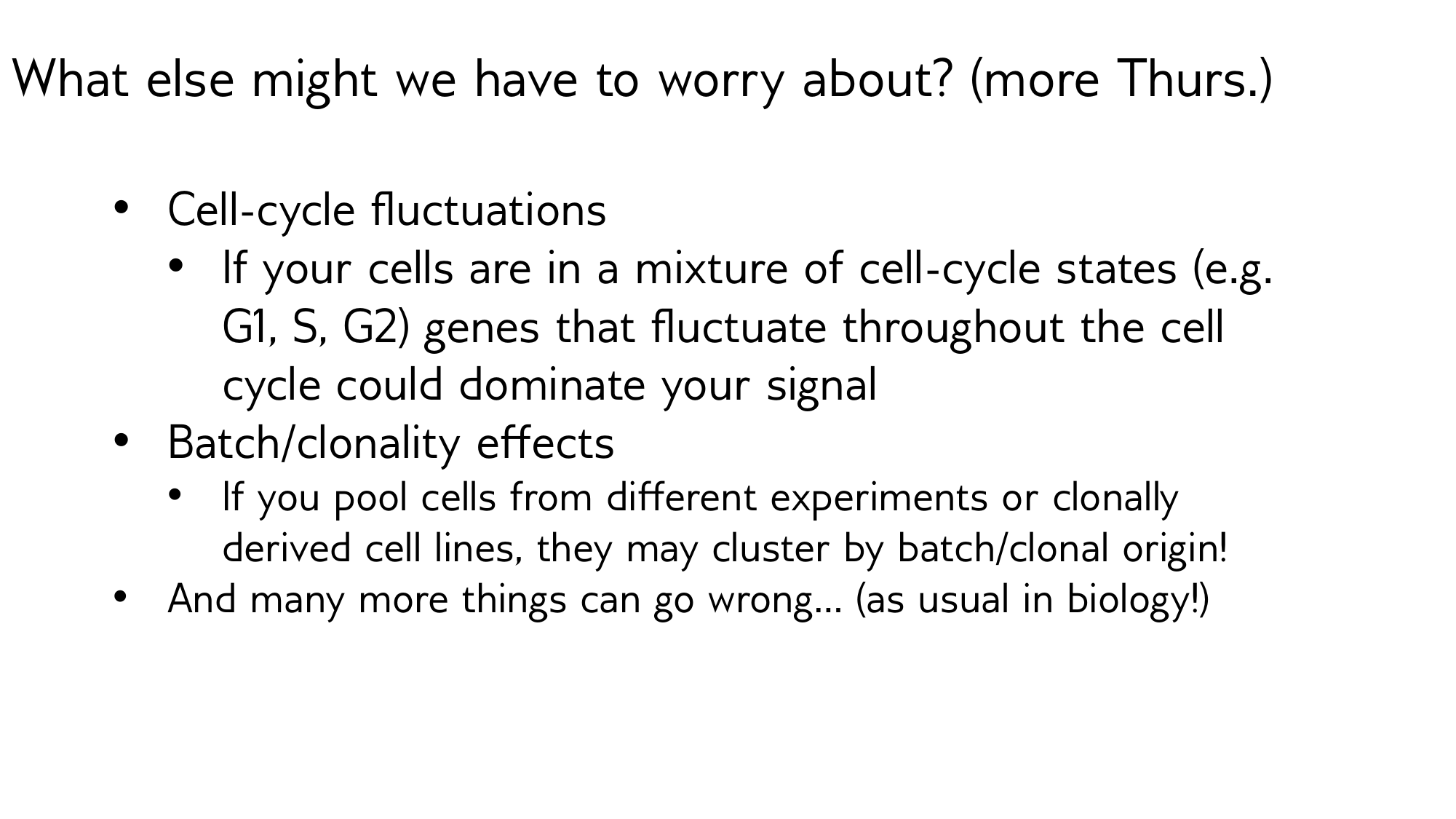

# What else might we have to worry about? (more Thurs.)
Cell-cycle fluctuations
If your cells are in a mixture of cell-cycle states (e.g. G1, S, G2) genes that fluctuate throughout the cell cycle could dominate your signal
Batch/clonality effects
If you pool cells from different experiments or clonally derived cell lines, they may cluster by batch/clonal origin!
And many more things can go wrong… (as usual in biology!)